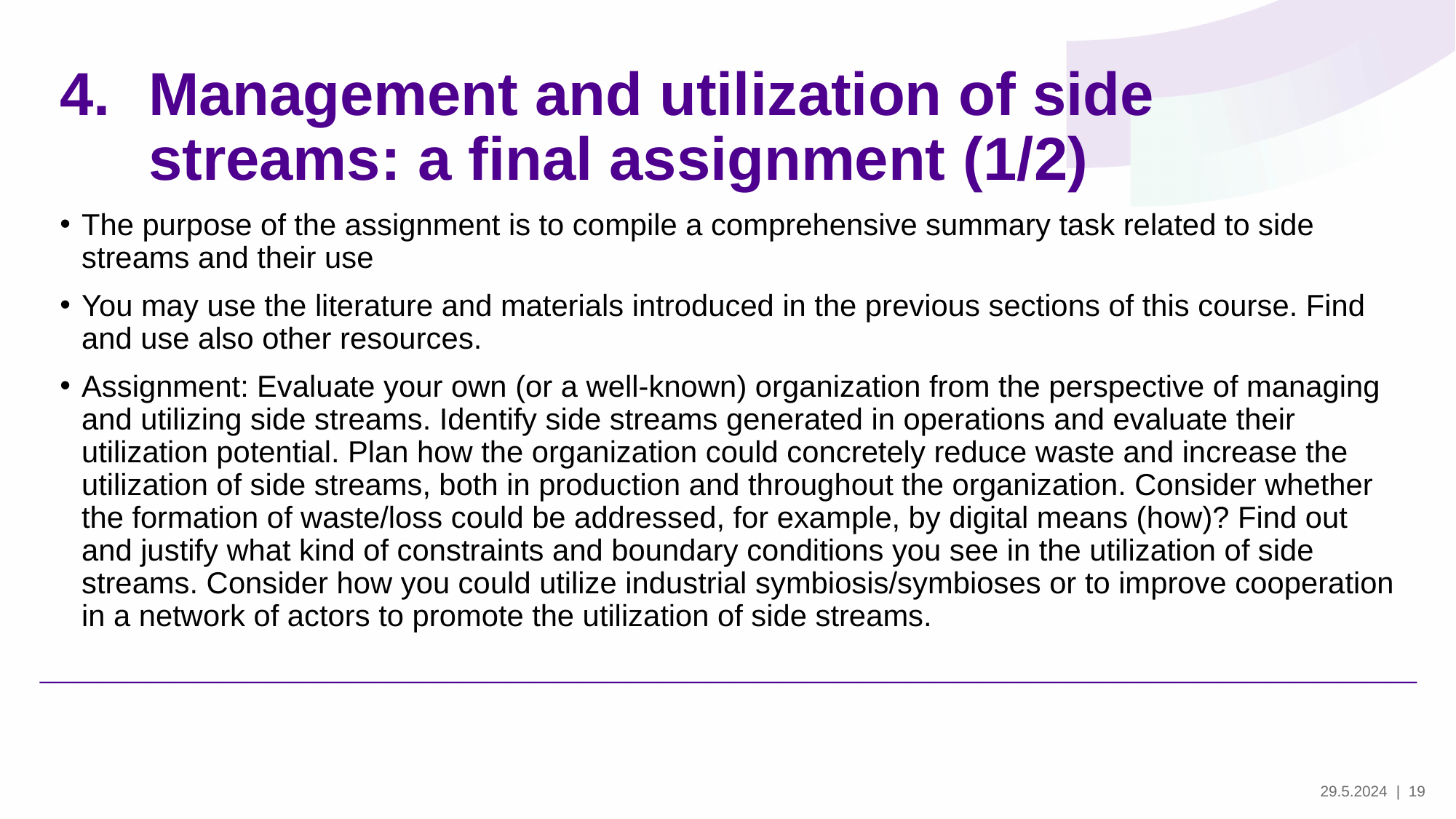

# Management and utilization of side streams: a final assignment (1/2)
The purpose of the assignment is to compile a comprehensive summary task related to side streams and their use
You may use the literature and materials introduced in the previous sections of this course. Find and use also other resources.
Assignment: Evaluate your own (or a well-known) organization from the perspective of managing and utilizing side streams. Identify side streams generated in operations and evaluate their utilization potential. Plan how the organization could concretely reduce waste and increase the utilization of side streams, both in production and throughout the organization. Consider whether the formation of waste/loss could be addressed, for example, by digital means (how)? Find out and justify what kind of constraints and boundary conditions you see in the utilization of side streams. Consider how you could utilize industrial symbiosis/symbioses or to improve cooperation in a network of actors to promote the utilization of side streams.
29.5.2024
|  19